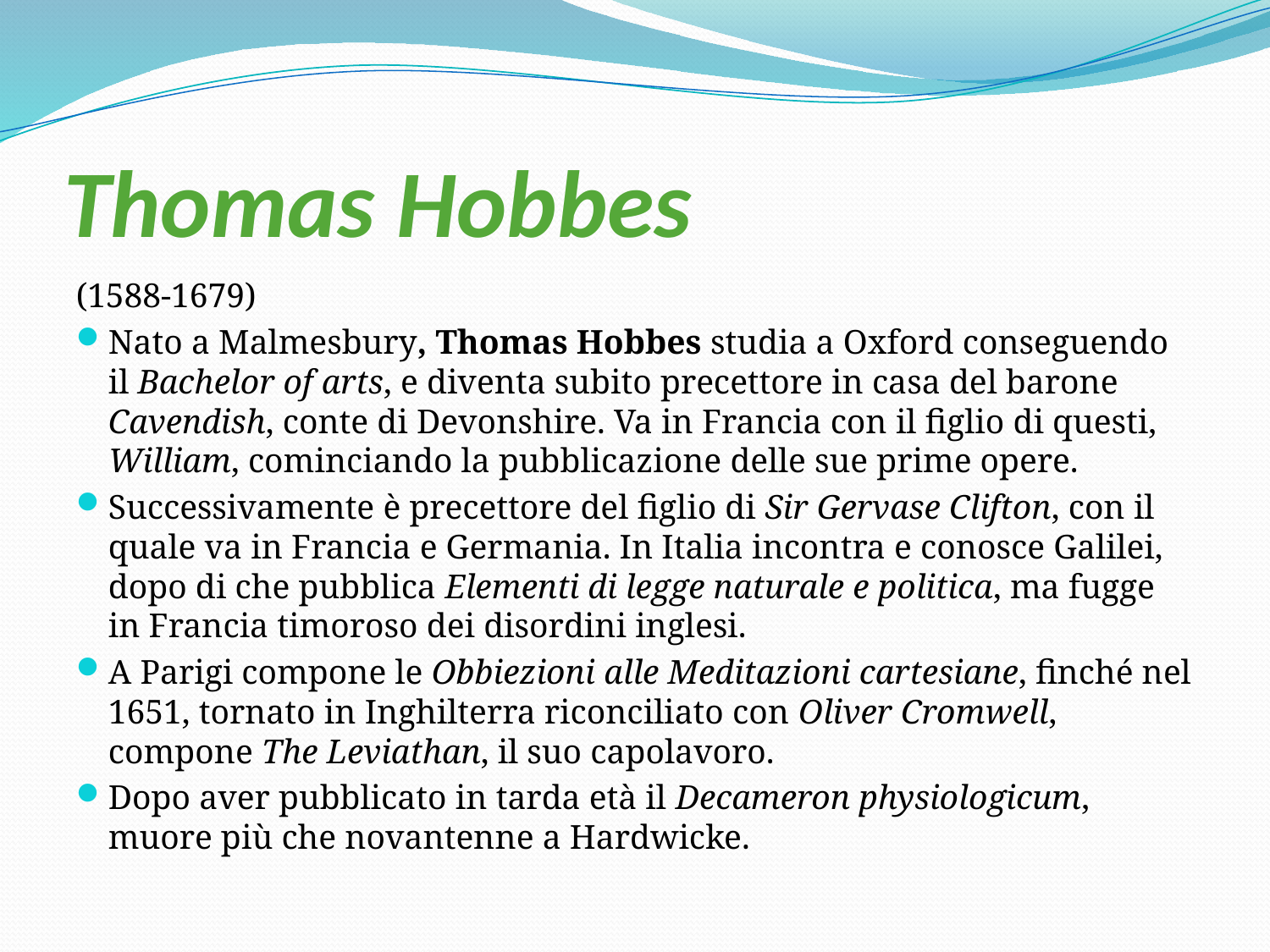

# Thomas Hobbes
(1588-1679)
Nato a Malmesbury, Thomas Hobbes studia a Oxford conseguendo il Bachelor of arts, e diventa subito precettore in casa del barone Cavendish, conte di Devonshire. Va in Francia con il figlio di questi, William, cominciando la pubblicazione delle sue prime opere.
Successivamente è precettore del figlio di Sir Gervase Clifton, con il quale va in Francia e Germania. In Italia incontra e conosce Galilei, dopo di che pubblica Elementi di legge naturale e politica, ma fugge in Francia timoroso dei disordini inglesi.
A Parigi compone le Obbiezioni alle Meditazioni cartesiane, finché nel 1651, tornato in Inghilterra riconciliato con Oliver Cromwell, compone The Leviathan, il suo capolavoro.
Dopo aver pubblicato in tarda età il Decameron physiologicum, muore più che novantenne a Hardwicke.